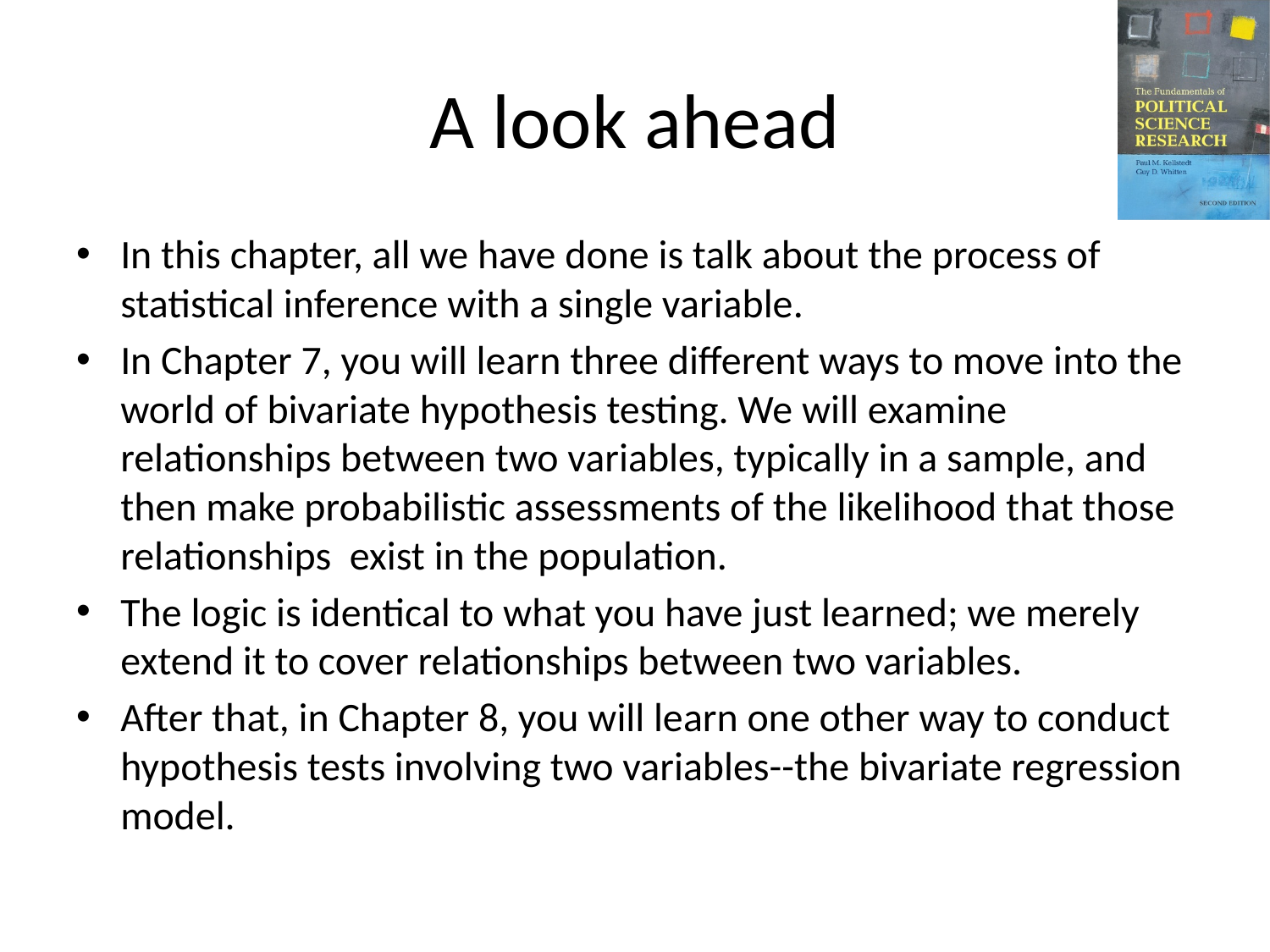

# A look ahead
In this chapter, all we have done is talk about the process of statistical inference with a single variable.
In Chapter 7, you will learn three different ways to move into the world of bivariate hypothesis testing. We will examine relationships between two variables, typically in a sample, and then make probabilistic assessments of the likelihood that those relationships  exist in the population.
The logic is identical to what you have just learned; we merely extend it to cover relationships between two variables.
After that, in Chapter 8, you will learn one other way to conduct hypothesis tests involving two variables--the bivariate regression model.